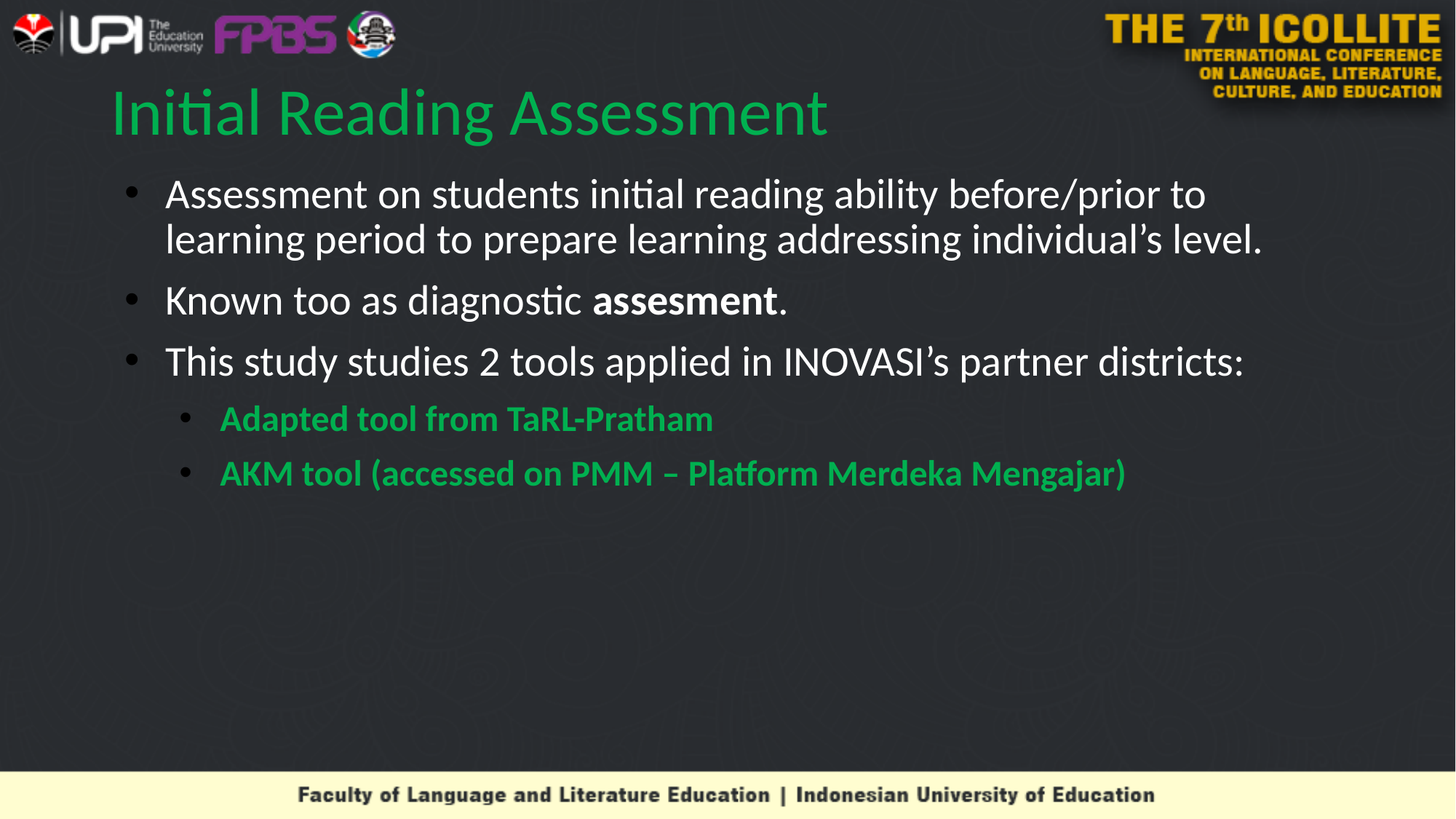

# Initial Reading Assessment
Assessment on students initial reading ability before/prior to learning period to prepare learning addressing individual’s level.
Known too as diagnostic assesment.
This study studies 2 tools applied in INOVASI’s partner districts:
Adapted tool from TaRL-Pratham
AKM tool (accessed on PMM – Platform Merdeka Mengajar)